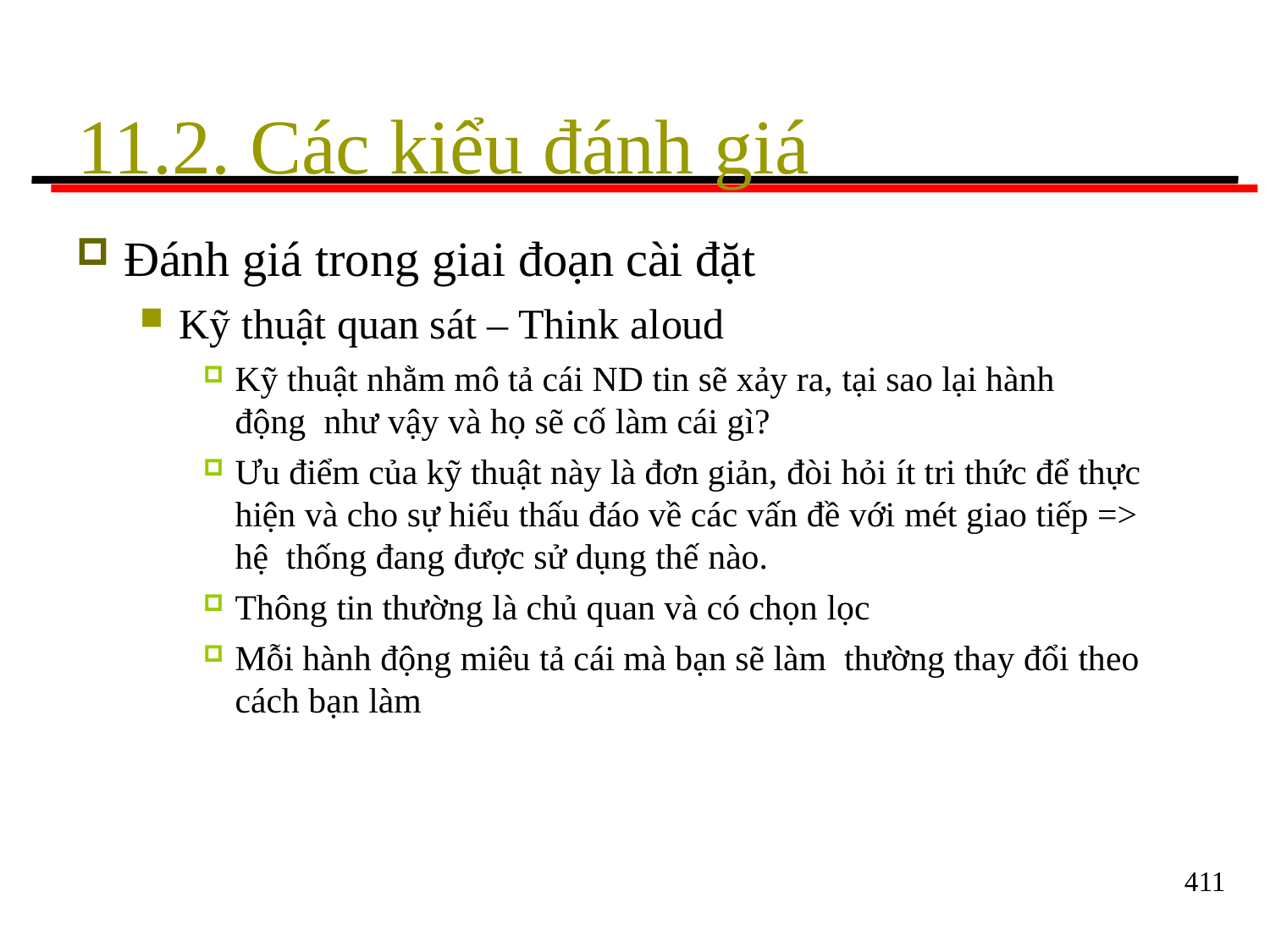

# 11.2. Các kiểu đánh giá
Đánh giá trong giai đoạn cài đặt
Kỹ thuật quan sát – Think aloud
Kỹ thuật nhằm mô tả cái ND tin sẽ xảy ra, tại sao lại hành động  như vậy và họ sẽ cố làm cái gì?
Ưu điểm của kỹ thuật này là đơn giản, đòi hỏi ít tri thức để thực  hiện và cho sự hiểu thấu đáo về các vấn đề với mét giao tiếp => hệ  thống đang được sử dụng thế nào.
Thông tin thường là chủ quan và có chọn lọc
Mỗi hành động miêu tả cái mà bạn sẽ làm  thường thay đổi theo
cách bạn làm
411